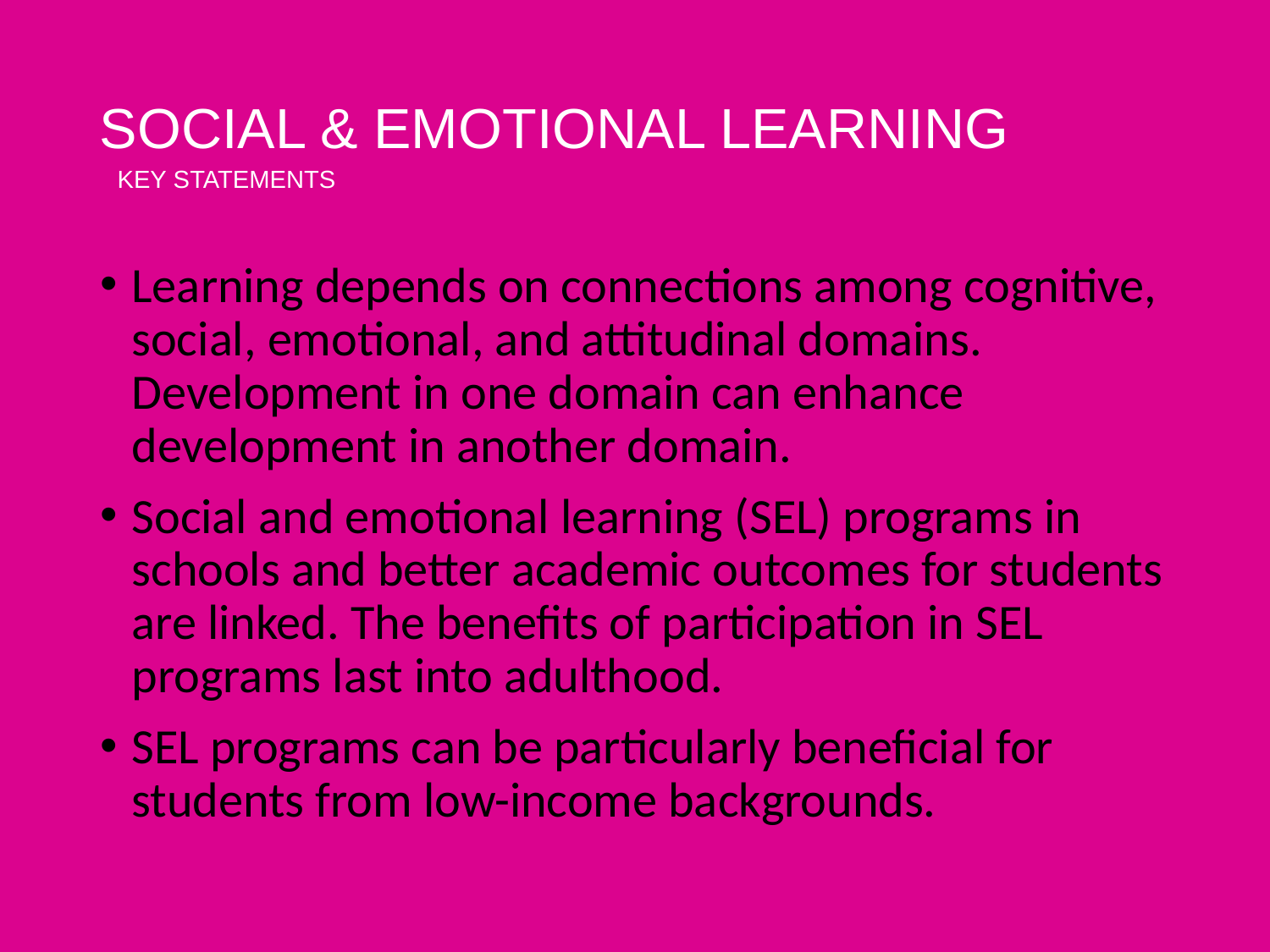

# SOCIAL & EMOTIONAL LEARNING
KEY STATEMENTS
Learning depends on connections among cognitive, social, emotional, and attitudinal domains. Development in one domain can enhance development in another domain.
Social and emotional learning (SEL) programs in schools and better academic outcomes for students are linked. The benefits of participation in SEL programs last into adulthood.
SEL programs can be particularly beneficial for students from low-income backgrounds.